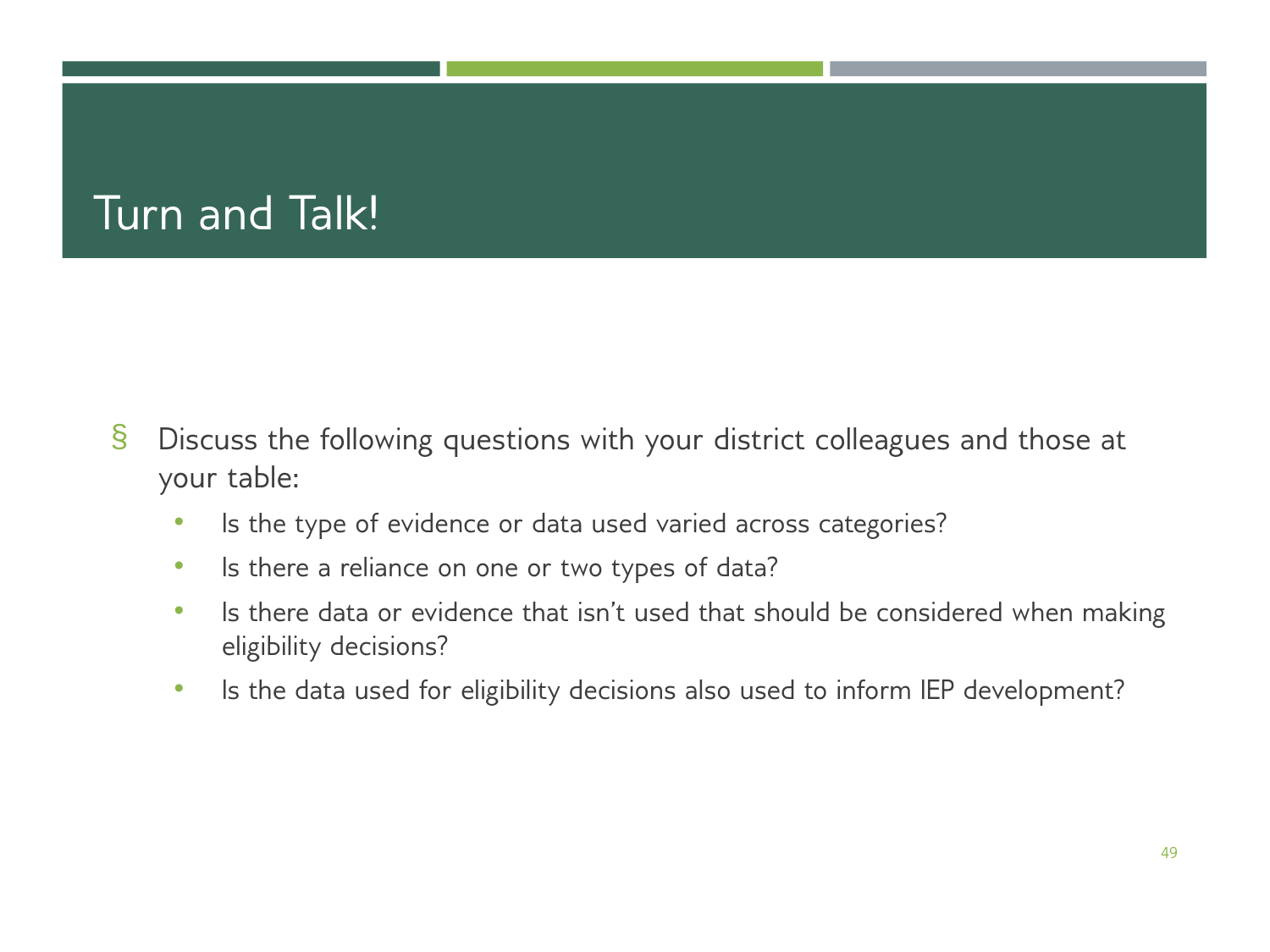

# Turn and Talk!
Discuss the following questions with your district colleagues and those at your table:
Is the type of evidence or data used varied across categories?
Is there a reliance on one or two types of data?
Is there data or evidence that isn’t used that should be considered when making eligibility decisions?
Is the data used for eligibility decisions also used to inform IEP development?

49